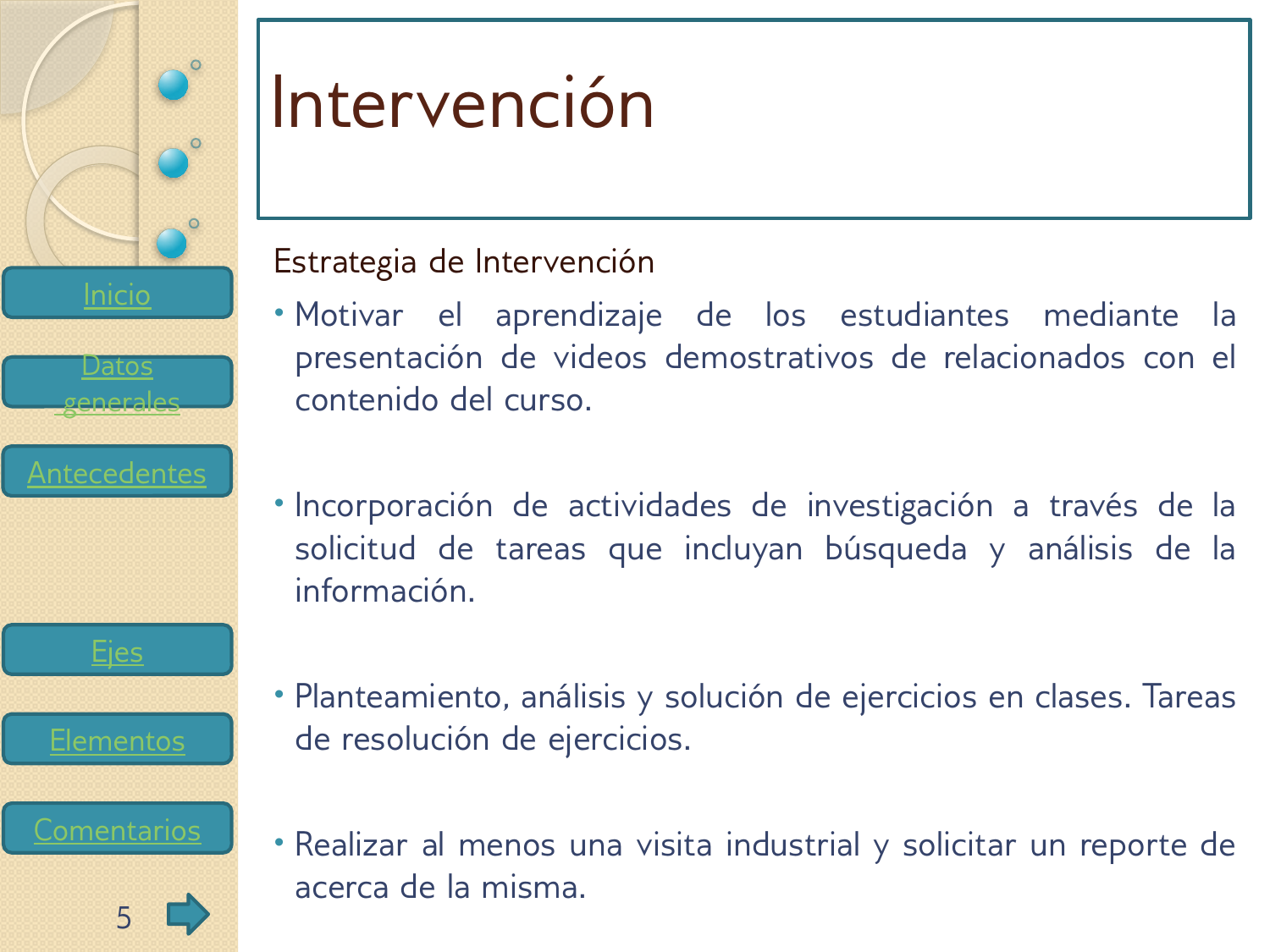

# Intervención
Estrategia de Intervención
Motivar el aprendizaje de los estudiantes mediante la presentación de videos demostrativos de relacionados con el contenido del curso.

Incorporación de actividades de investigación a través de la solicitud de tareas que incluyan búsqueda y análisis de la información.

Planteamiento, análisis y solución de ejercicios en clases. Tareas de resolución de ejercicios.

Realizar al menos una visita industrial y solicitar un reporte de acerca de la misma.

5